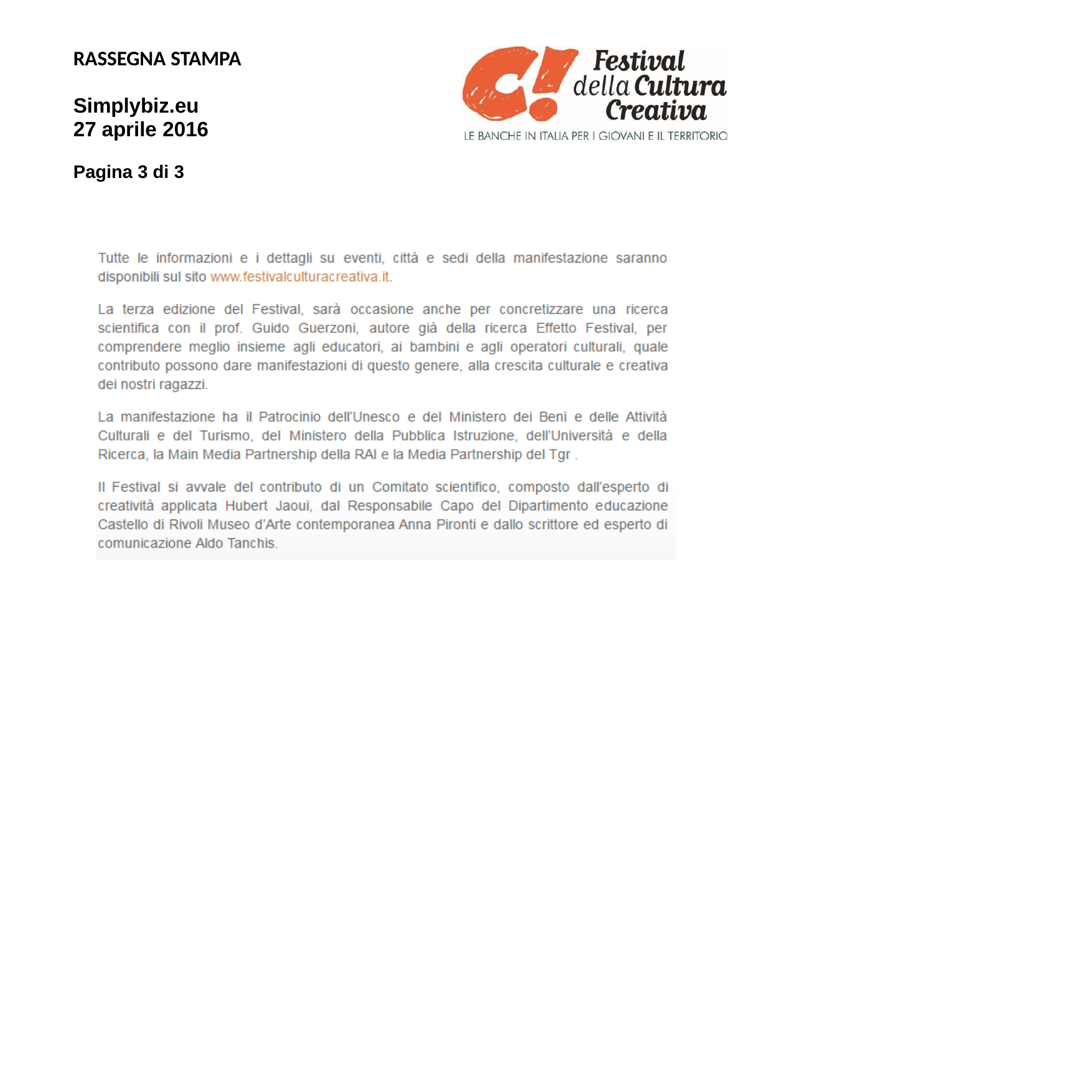

RASSEGNA STAMPA

Simplybiz.eu  27 aprile 2016
Pagina 3 di 3